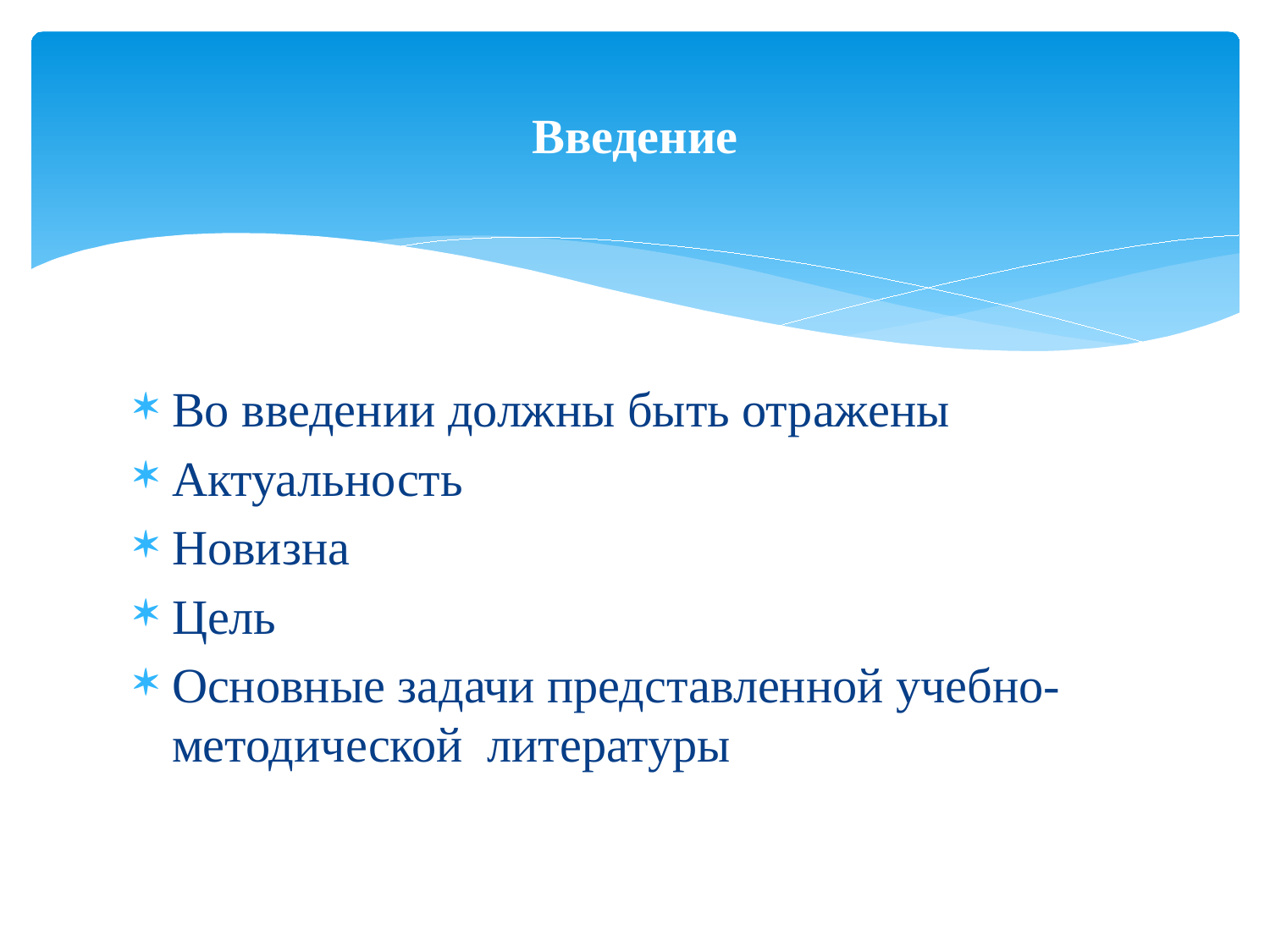

# Введение
Во введении должны быть отражены
Актуальность
Новизна
Цель
Основные задачи представленной учебно- методической  литературы